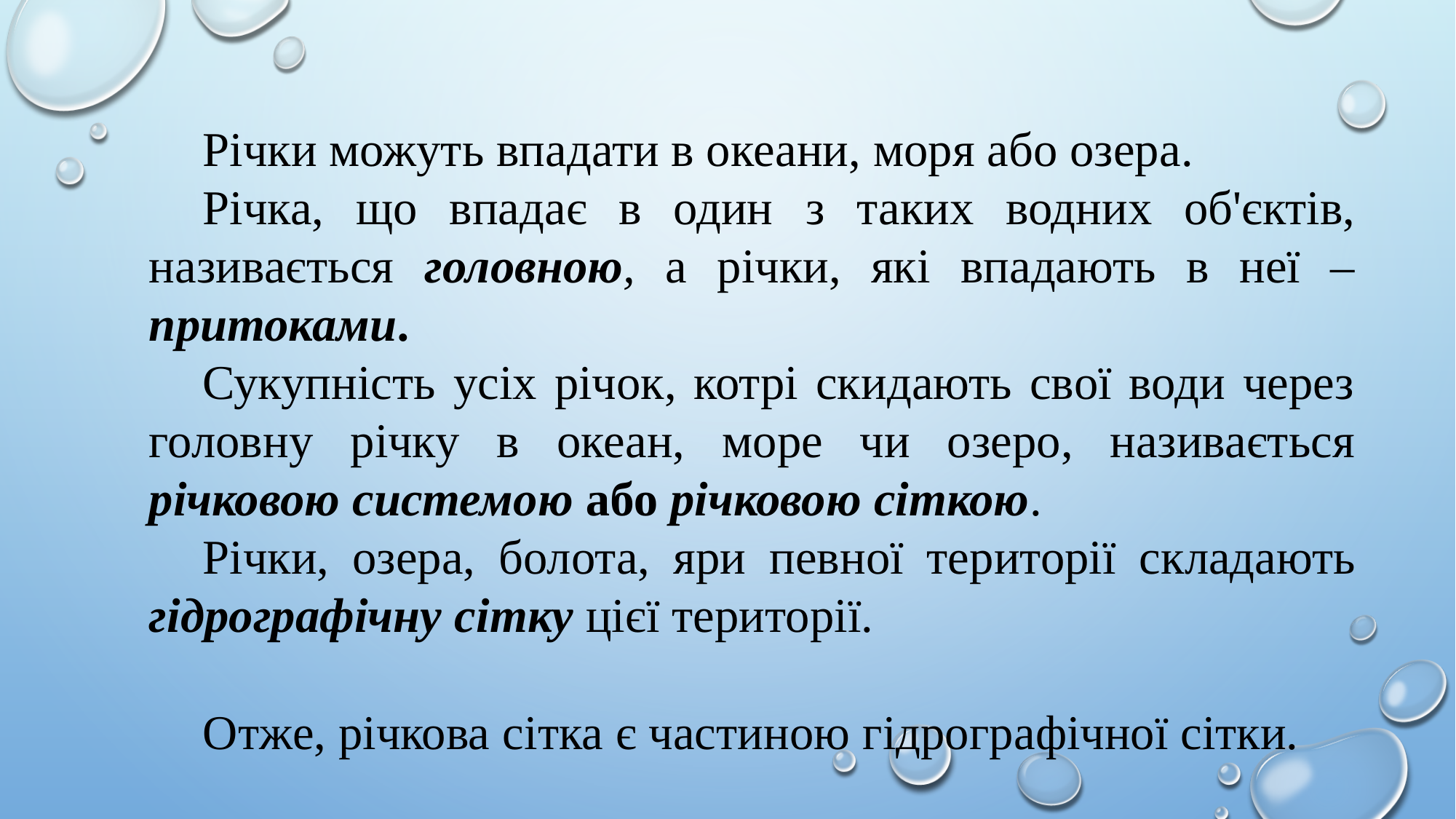

Річки можуть впадати в океани, моря або озера.
Річка, що впадає в один з таких водних об'єктів, називається головною, а річки, які впадають в неї – притоками.
Сукупність усіх річок, котрі скидають свої води через головну річку в океан, море чи озеро, називається річковою системою або річковою сіткою.
Річки, озера, болота, яри певної території складають гідрографічну сітку цієї території.

Отже, річкова сітка є частиною гідрографічної сітки.